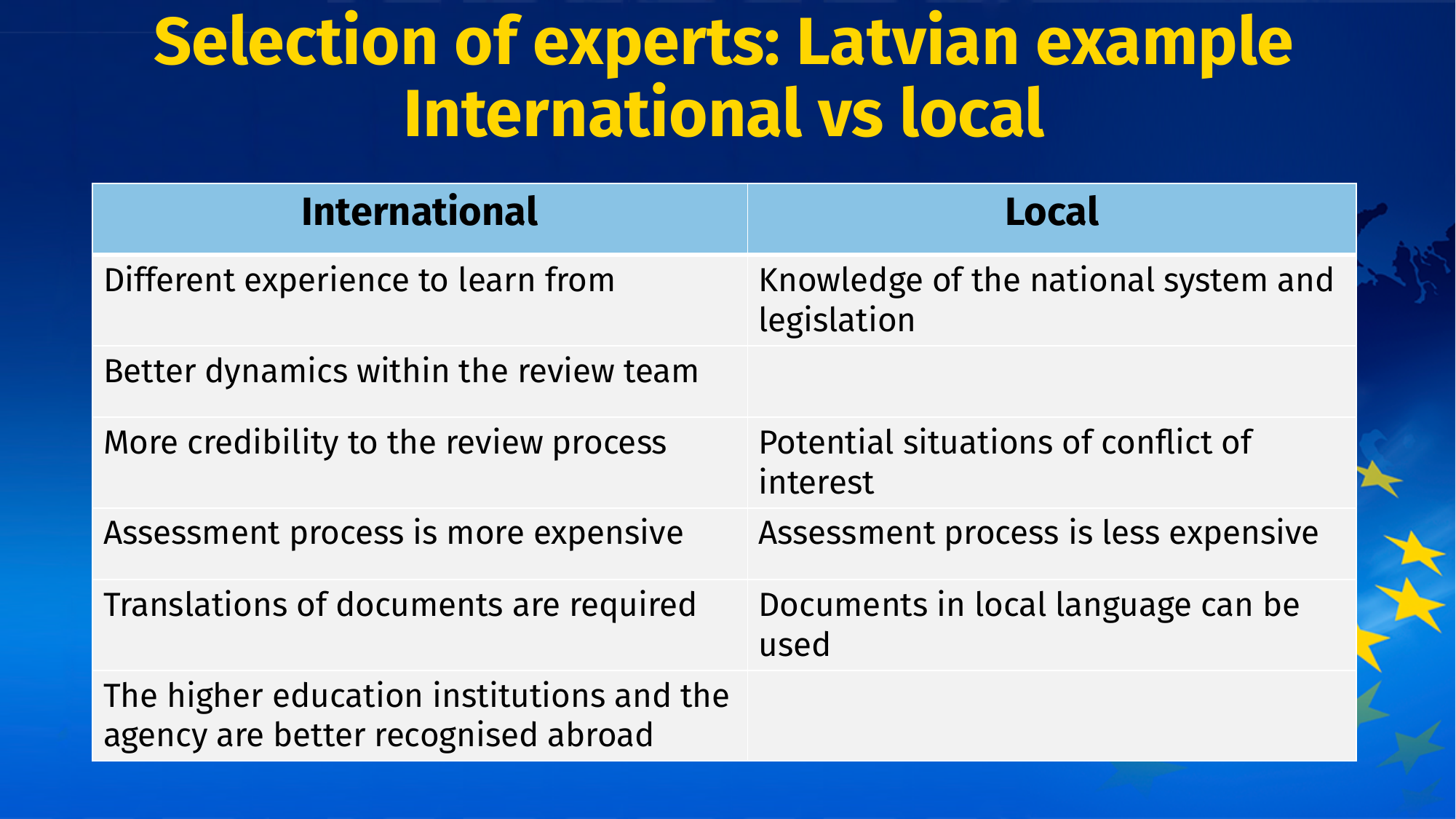

# Selection of experts: Latvian example International vs local
| International | Local |
| --- | --- |
| Different experience to learn from | Knowledge of the national system and legislation |
| Better dynamics within the review team |  |
| More credibility to the review process | Potential situations of conflict of interest |
| Assessment process is more expensive | Assessment process is less expensive |
| Translations of documents are required | Documents in local language can be used |
| The higher education institutions and the agency are better recognised abroad |  |